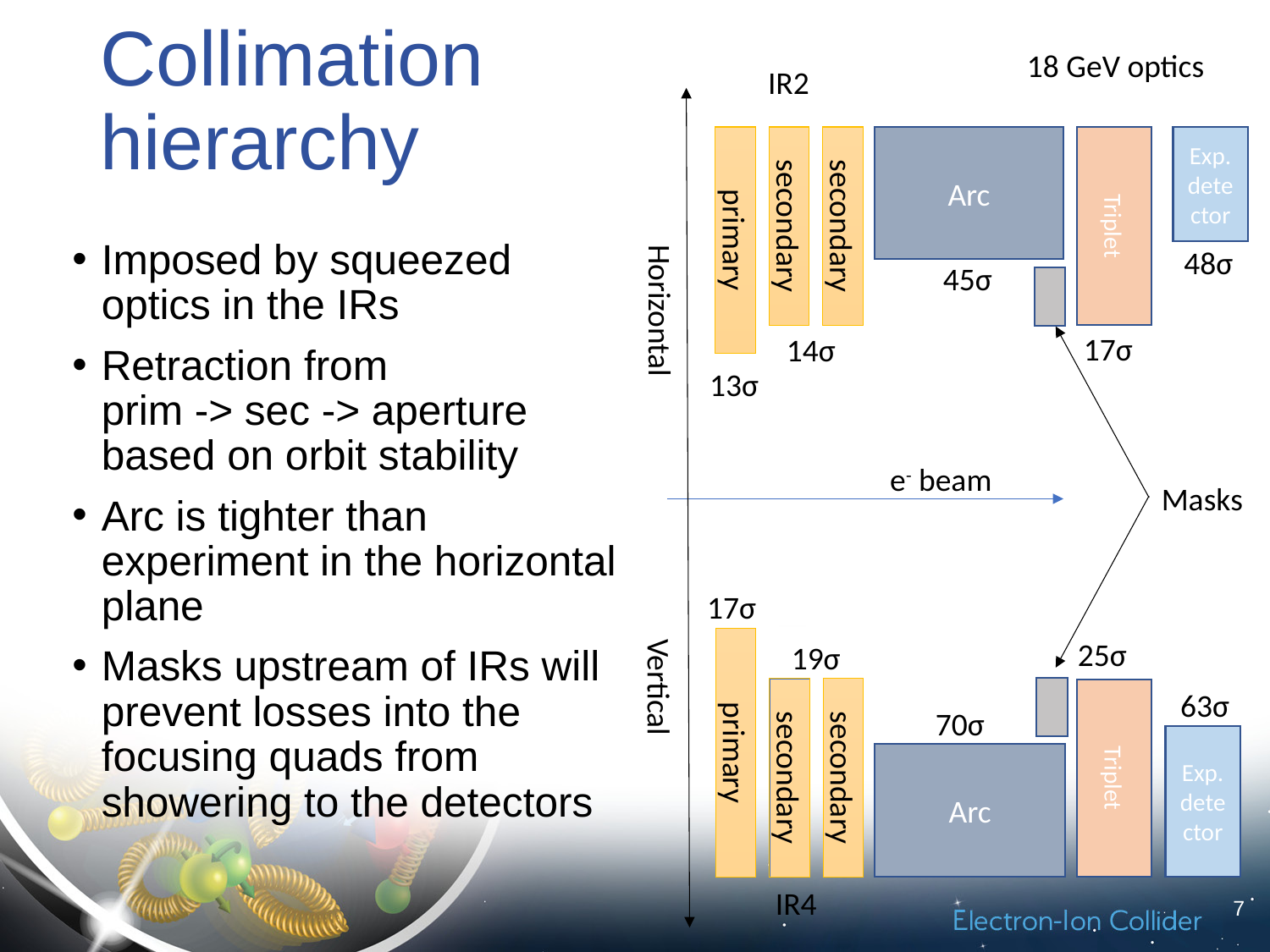

# Collimation hierarchy
18 GeV optics
IR2
Exp. detector
primary
Triplet
secondary
secondary
Arc
Imposed by squeezed optics in the IRs
Retraction from               prim -> sec -> aperture    based on orbit stability
Arc is tighter than experiment in the horizontal plane
Masks upstream of IRs will prevent losses into the focusing quads from showering to the detectors

48σ
45σ

Horizontal
17σ
14σ
13σ
e- beam
Masks
17σ
25σ
primary
19σ

secondary
secondary
63σ
Triplet
70σ
Vertical
Exp. detector
Arc
IR4
7